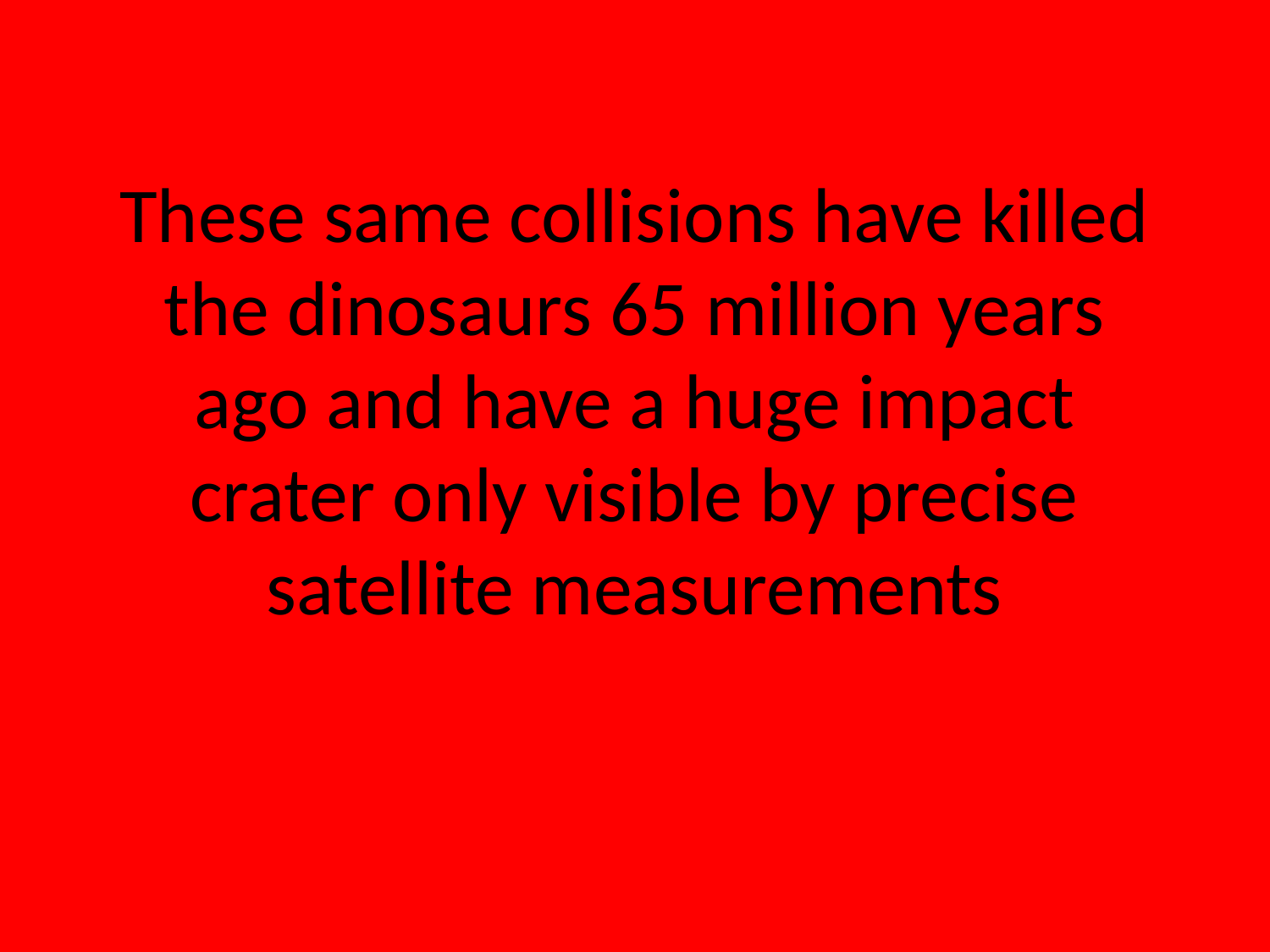

# These same collisions have killed the dinosaurs 65 million years ago and have a huge impact crater only visible by precise satellite measurements